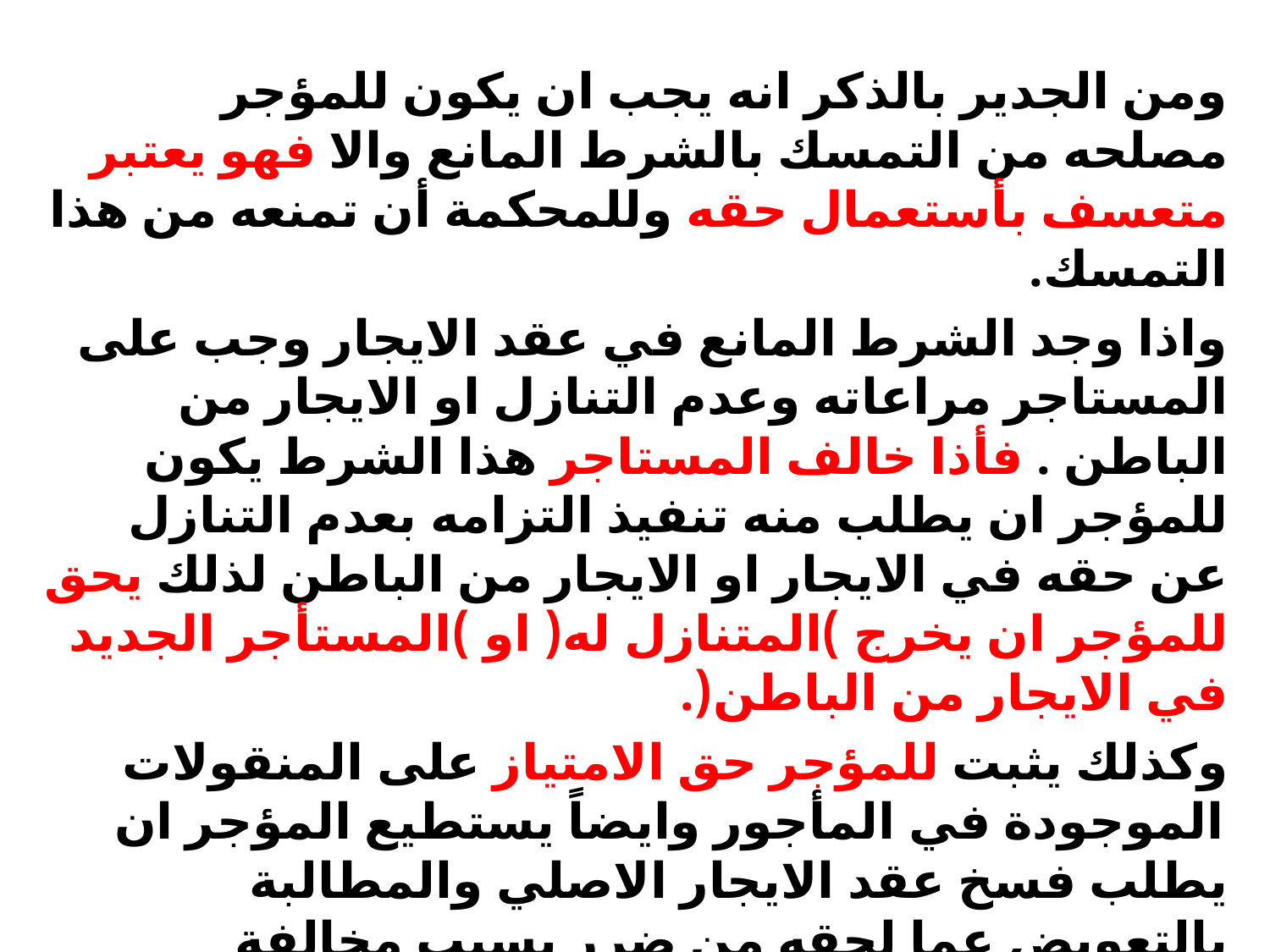

#
ومن الجدير بالذكر انه يجب ان يكون للمؤجر مصلحه من التمسك بالشرط المانع والا فهو يعتبر متعسف بأستعمال حقه وللمحكمة أن تمنعه من هذا التمسك.
واذا وجد الشرط المانع في عقد الايجار وجب على المستاجر مراعاته وعدم التنازل او الايجار من الباطن . فأذا خالف المستاجر هذا الشرط يكون للمؤجر ان يطلب منه تنفيذ التزامه بعدم التنازل عن حقه في الايجار او الايجار من الباطن لذلك يحق للمؤجر ان يخرج )المتنازل له( او )المستأجر الجديد في الايجار من الباطن(.
وكذلك يثبت للمؤجر حق الامتياز على المنقولات الموجودة في المأجور وايضاً يستطيع المؤجر ان يطلب فسخ عقد الايجار الاصلي والمطالبة بالتعويض عما لحقه من ضرر بسبب مخالفة المستأجر لالتزامه